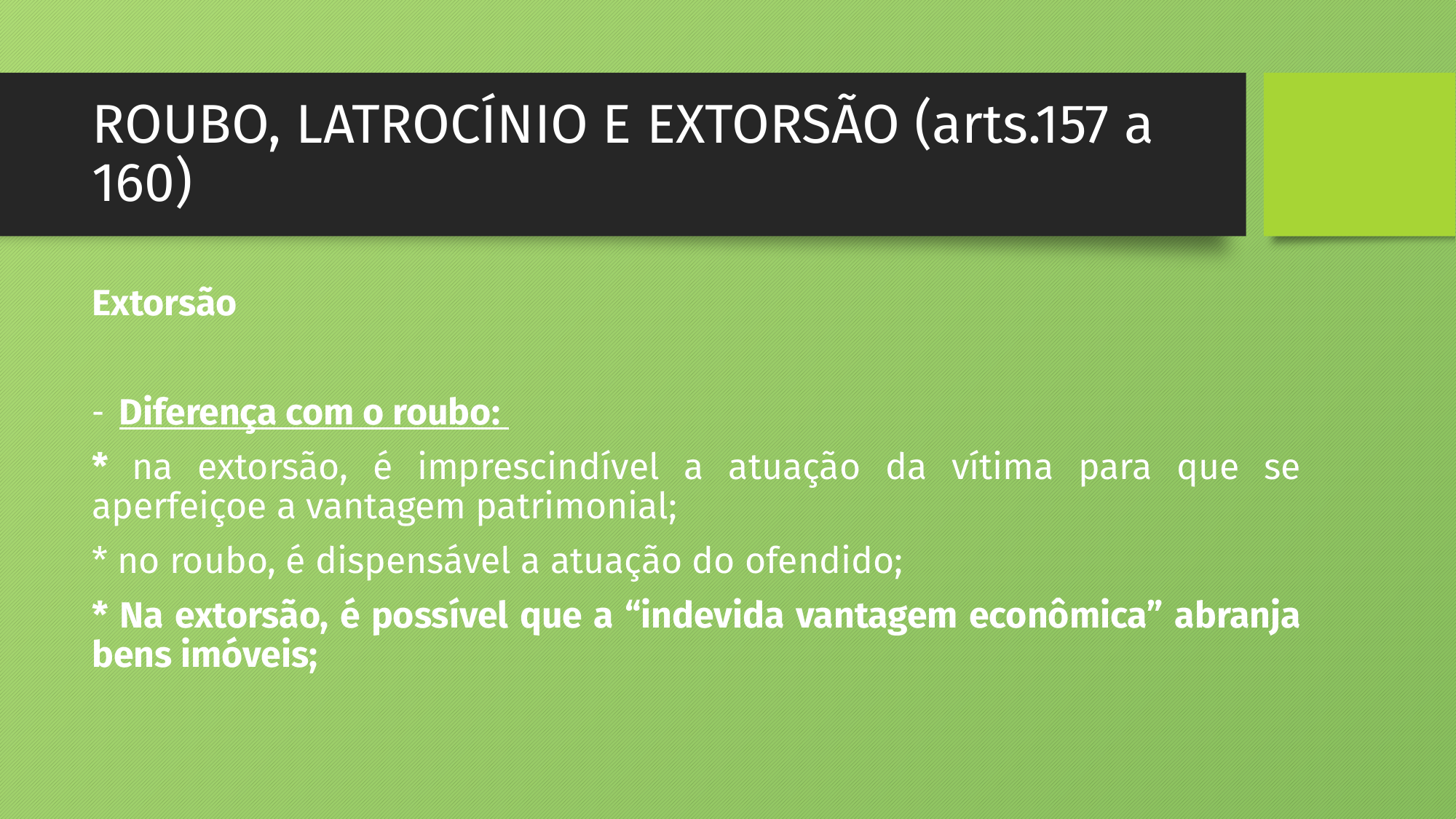

# ROUBO, LATROCÍNIO E EXTORSÃO (arts.157 a 160)
Extorsão

Diferença com o roubo:
* na extorsão, é imprescindível a atuação da vítima para que se aperfeiçoe a vantagem patrimonial;
* no roubo, é dispensável a atuação do ofendido;
* Na extorsão, é possível que a “indevida vantagem econômica” abranja bens imóveis;